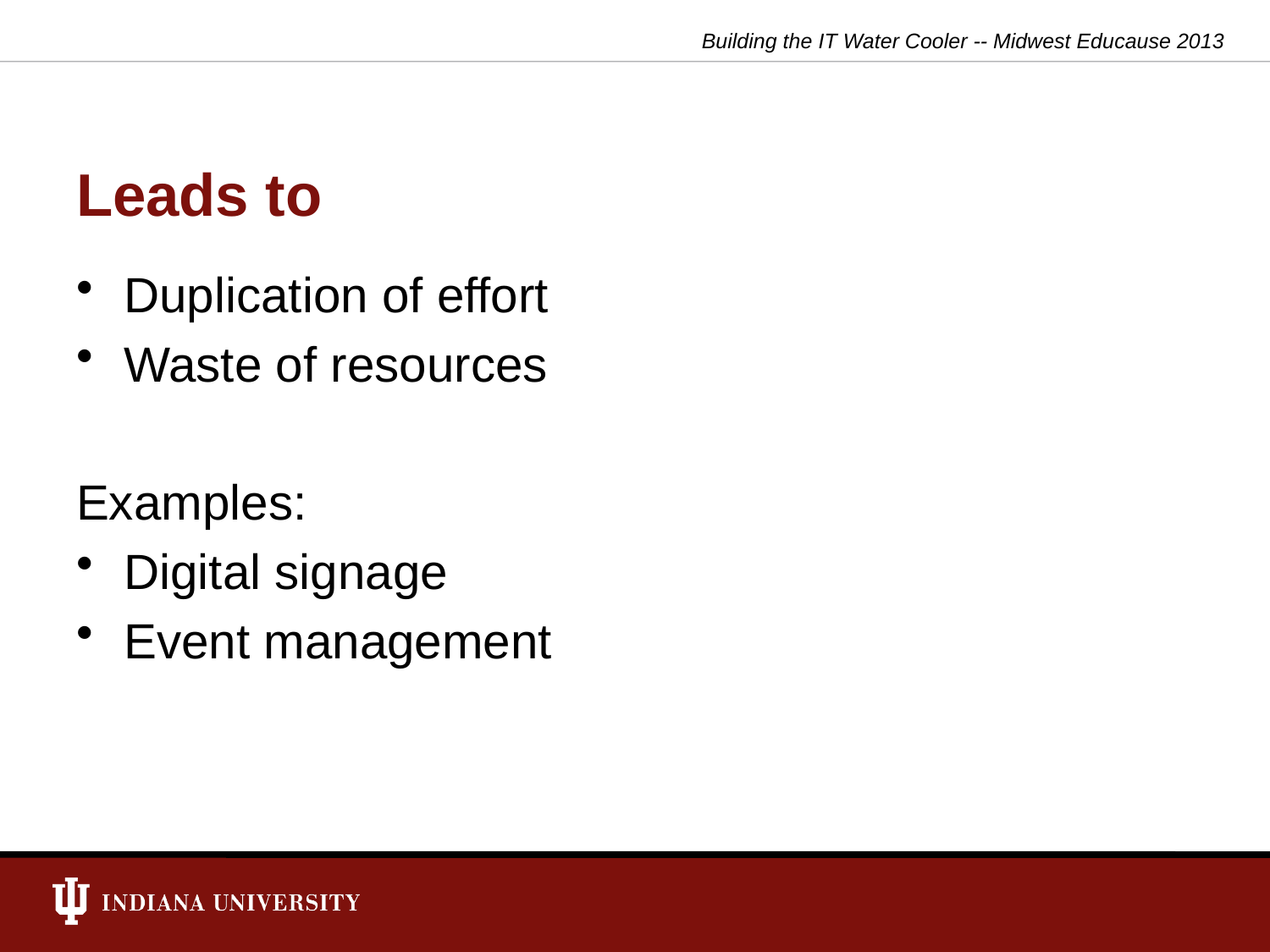

Building the IT Water Cooler -- Midwest Educause 2013
# Leads to
Duplication of effort
Waste of resources

Examples:
Digital signage
Event management